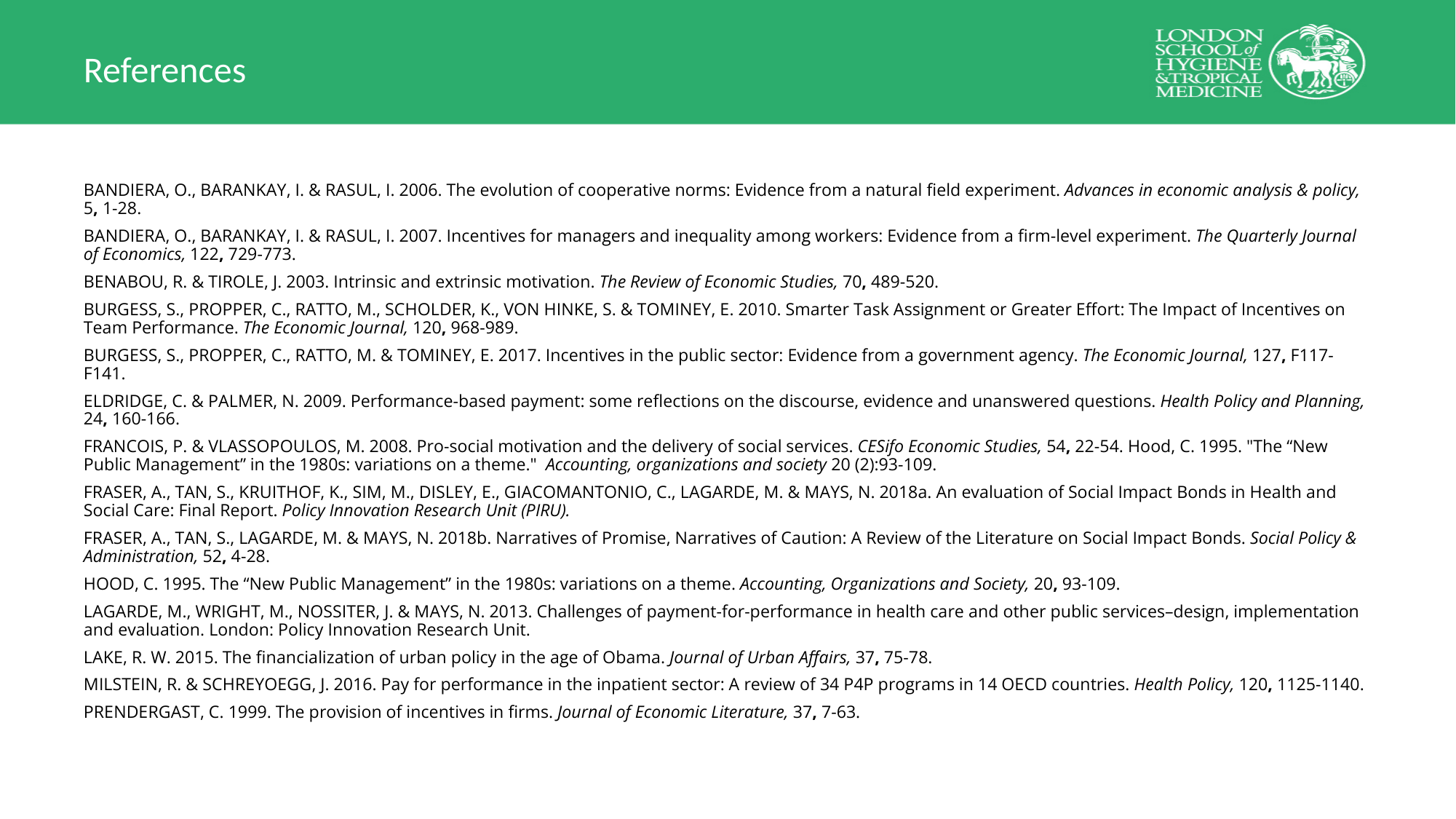

# References
BANDIERA, O., BARANKAY, I. & RASUL, I. 2006. The evolution of cooperative norms: Evidence from a natural field experiment. Advances in economic analysis & policy, 5, 1-28.
BANDIERA, O., BARANKAY, I. & RASUL, I. 2007. Incentives for managers and inequality among workers: Evidence from a firm-level experiment. The Quarterly Journal of Economics, 122, 729-773.
BENABOU, R. & TIROLE, J. 2003. Intrinsic and extrinsic motivation. The Review of Economic Studies, 70, 489-520.
BURGESS, S., PROPPER, C., RATTO, M., SCHOLDER, K., VON HINKE, S. & TOMINEY, E. 2010. Smarter Task Assignment or Greater Effort: The Impact of Incentives on Team Performance. The Economic Journal, 120, 968-989.
BURGESS, S., PROPPER, C., RATTO, M. & TOMINEY, E. 2017. Incentives in the public sector: Evidence from a government agency. The Economic Journal, 127, F117-F141.
ELDRIDGE, C. & PALMER, N. 2009. Performance-based payment: some reflections on the discourse, evidence and unanswered questions. Health Policy and Planning, 24, 160-166.
FRANCOIS, P. & VLASSOPOULOS, M. 2008. Pro-social motivation and the delivery of social services. CESifo Economic Studies, 54, 22-54. Hood, C. 1995. "The “New Public Management” in the 1980s: variations on a theme."  Accounting, organizations and society 20 (2):93-109.
FRASER, A., TAN, S., KRUITHOF, K., SIM, M., DISLEY, E., GIACOMANTONIO, C., LAGARDE, M. & MAYS, N. 2018a. An evaluation of Social Impact Bonds in Health and Social Care: Final Report. Policy Innovation Research Unit (PIRU).
FRASER, A., TAN, S., LAGARDE, M. & MAYS, N. 2018b. Narratives of Promise, Narratives of Caution: A Review of the Literature on Social Impact Bonds. Social Policy & Administration, 52, 4-28.
HOOD, C. 1995. The “New Public Management” in the 1980s: variations on a theme. Accounting, Organizations and Society, 20, 93-109.
LAGARDE, M., WRIGHT, M., NOSSITER, J. & MAYS, N. 2013. Challenges of payment-for-performance in health care and other public services–design, implementation and evaluation. London: Policy Innovation Research Unit.
LAKE, R. W. 2015. The financialization of urban policy in the age of Obama. Journal of Urban Affairs, 37, 75-78.
MILSTEIN, R. & SCHREYOEGG, J. 2016. Pay for performance in the inpatient sector: A review of 34 P4P programs in 14 OECD countries. Health Policy, 120, 1125-1140.
PRENDERGAST, C. 1999. The provision of incentives in firms. Journal of Economic Literature, 37, 7-63.